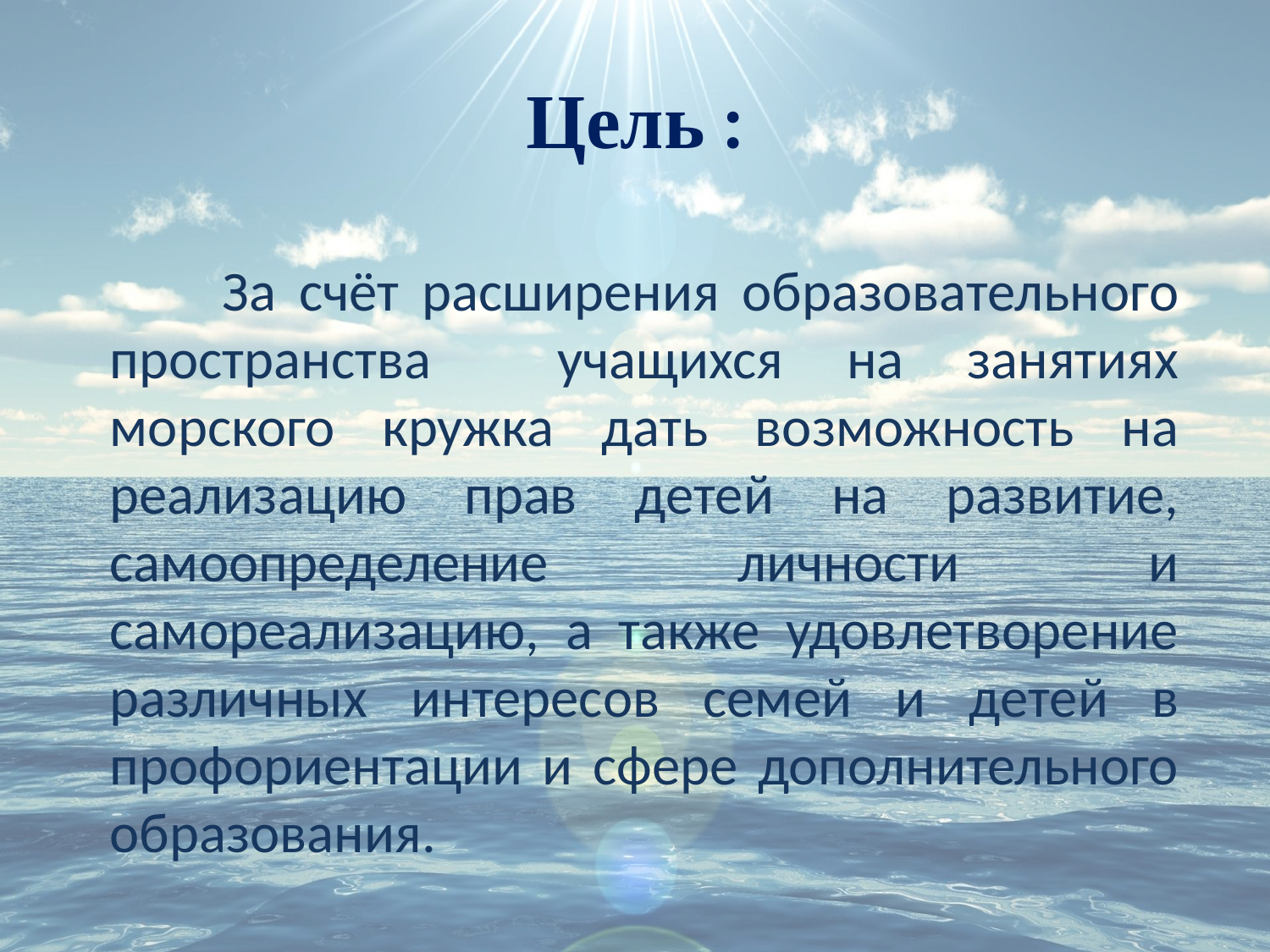

# Цель :
       За счёт расширения образовательного пространства  учащихся на занятиях морского кружка дать возможность на реализацию прав детей на развитие, самоопределение личности и самореализацию, а также удовлетворение различных интересов семей и детей в профориентации и сфере дополнительного образования.